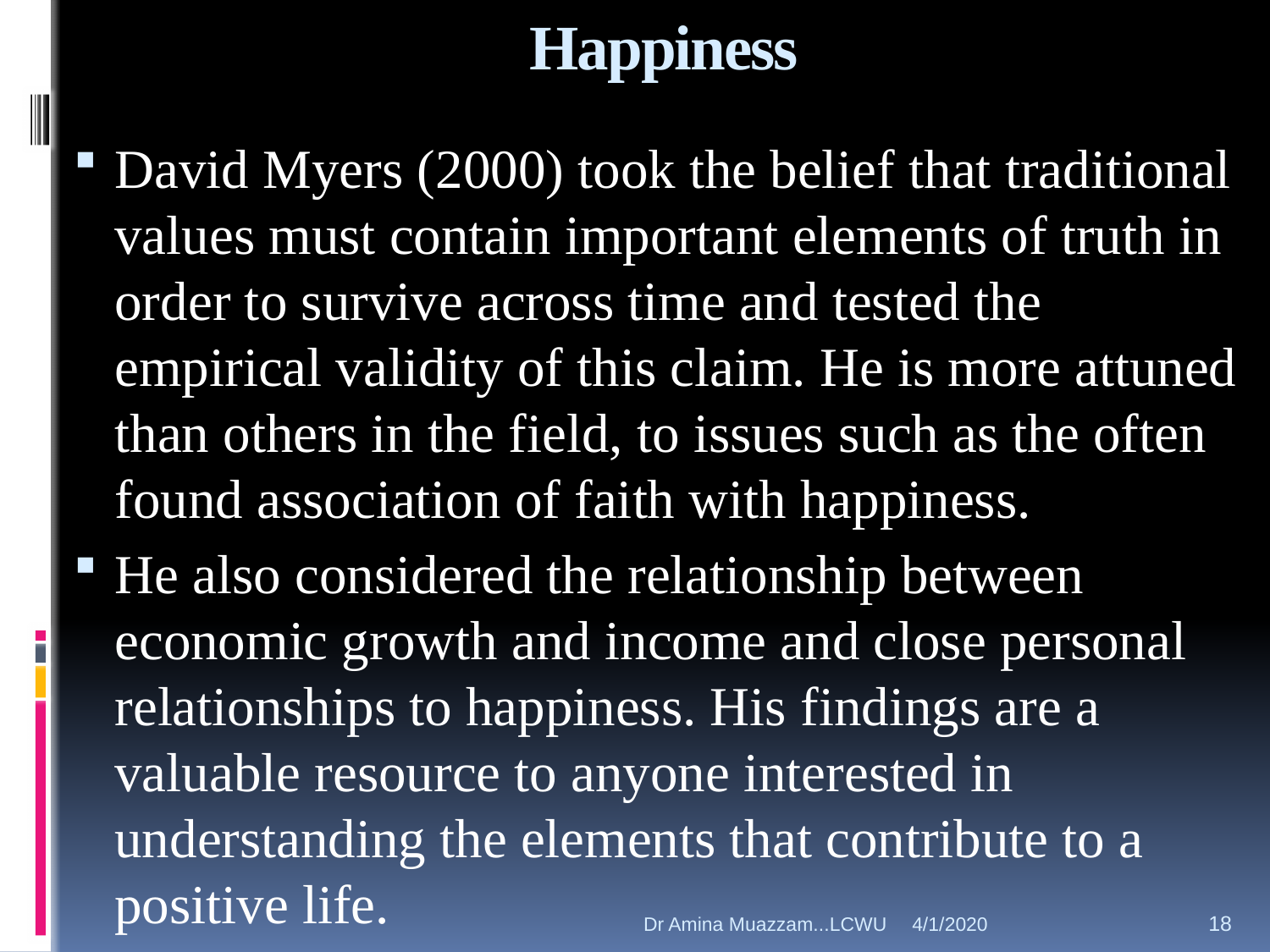

# Happiness
David Myers (2000) took the belief that traditional values must contain important elements of truth in order to survive across time and tested the empirical validity of this claim. He is more attuned than others in the field, to issues such as the often found association of faith with happiness.
He also considered the relationship between economic growth and income and close personal relationships to happiness. His findings are a valuable resource to anyone interested in understanding the elements that contribute to a positive life.

Dr Amina Muazzam...LCWU
4/1/2020
18